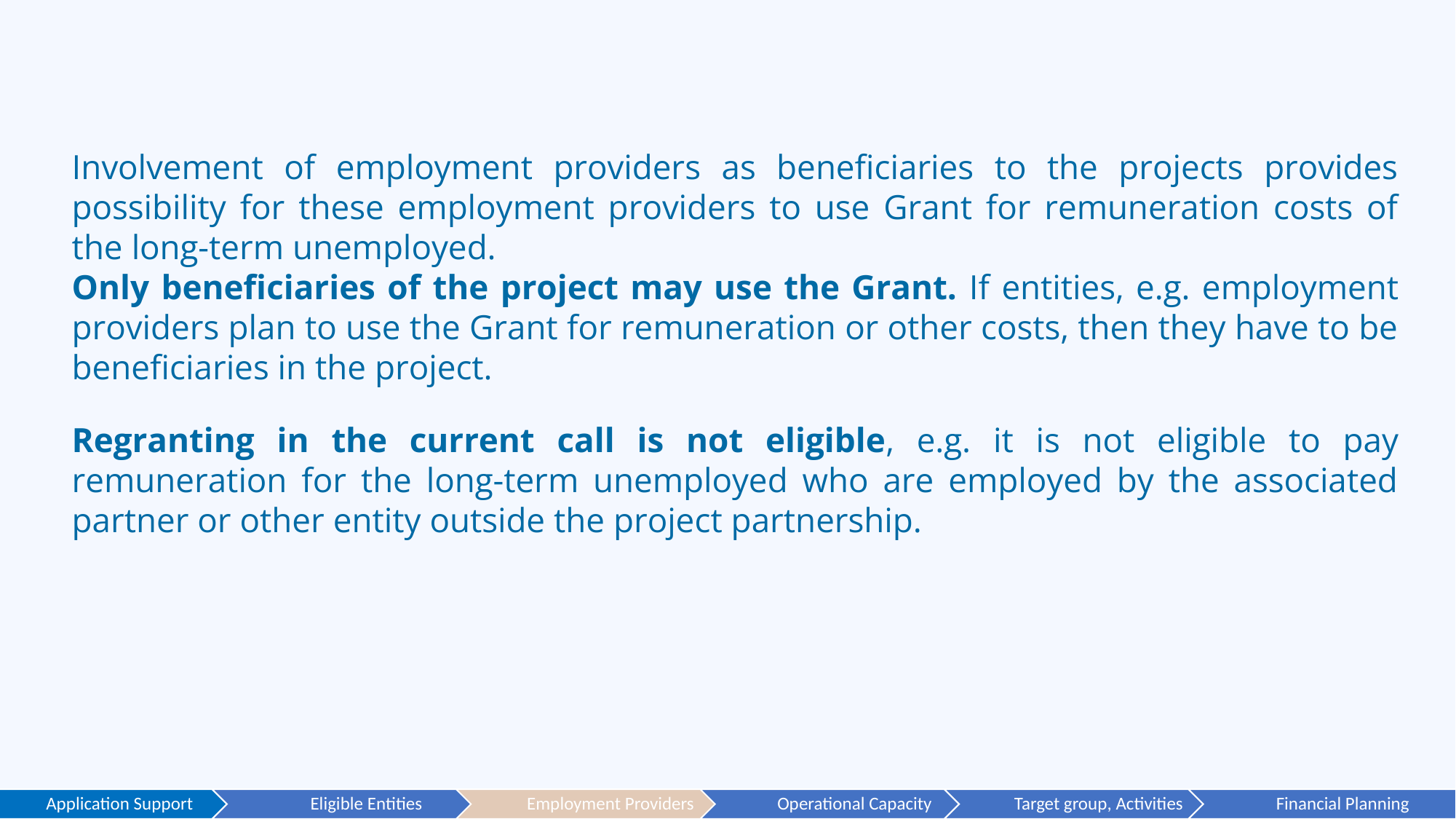

Involvement of employment providers as beneficiaries to the projects provides possibility for these employment providers to use Grant for remuneration costs of the long-term unemployed.
Only beneficiaries of the project may use the Grant. If entities, e.g. employment providers plan to use the Grant for remuneration or other costs, then they have to be beneficiaries in the project.

Regranting in the current call is not eligible, e.g. it is not eligible to pay remuneration for the long-term unemployed who are employed by the associated partner or other entity outside the project partnership.

Application Support
Eligible Entities
Employment Providers
Operational Capacity
Target group, Activities
Financial Planning